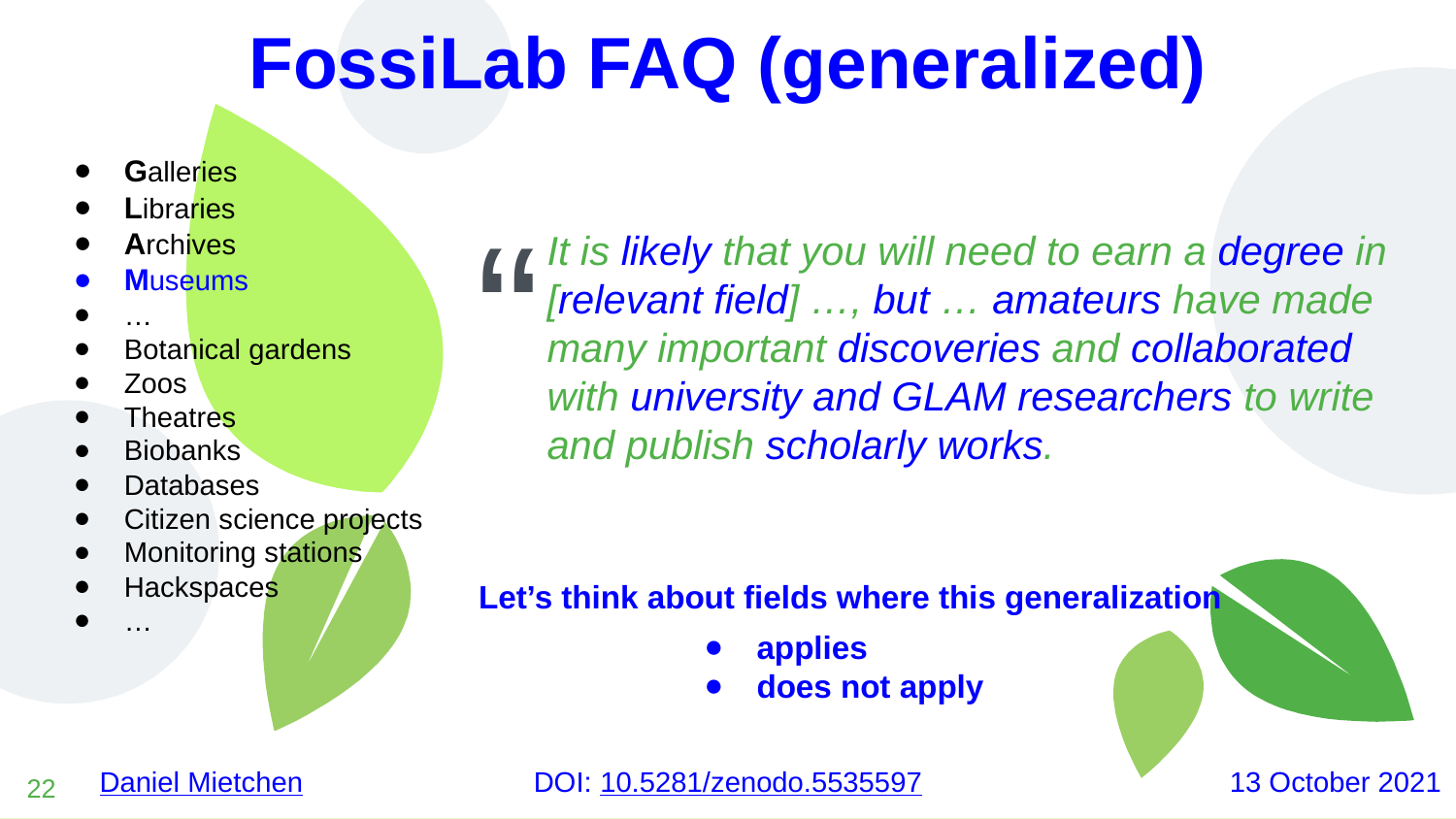

FossiLab FAQ (generalized)
Galleries
Libraries
Archives
Museums
…
Botanical gardens
Zoos
Theatres
Biobanks
Databases
Citizen science projects
Monitoring stations
Hackspaces
…
It is likely that you will need to earn a degree in [relevant field] …, but … amateurs have made many important discoveries and collaborated with university and GLAM researchers to write and publish scholarly works.
Let’s think about fields where this generalization
applies
does not apply
22